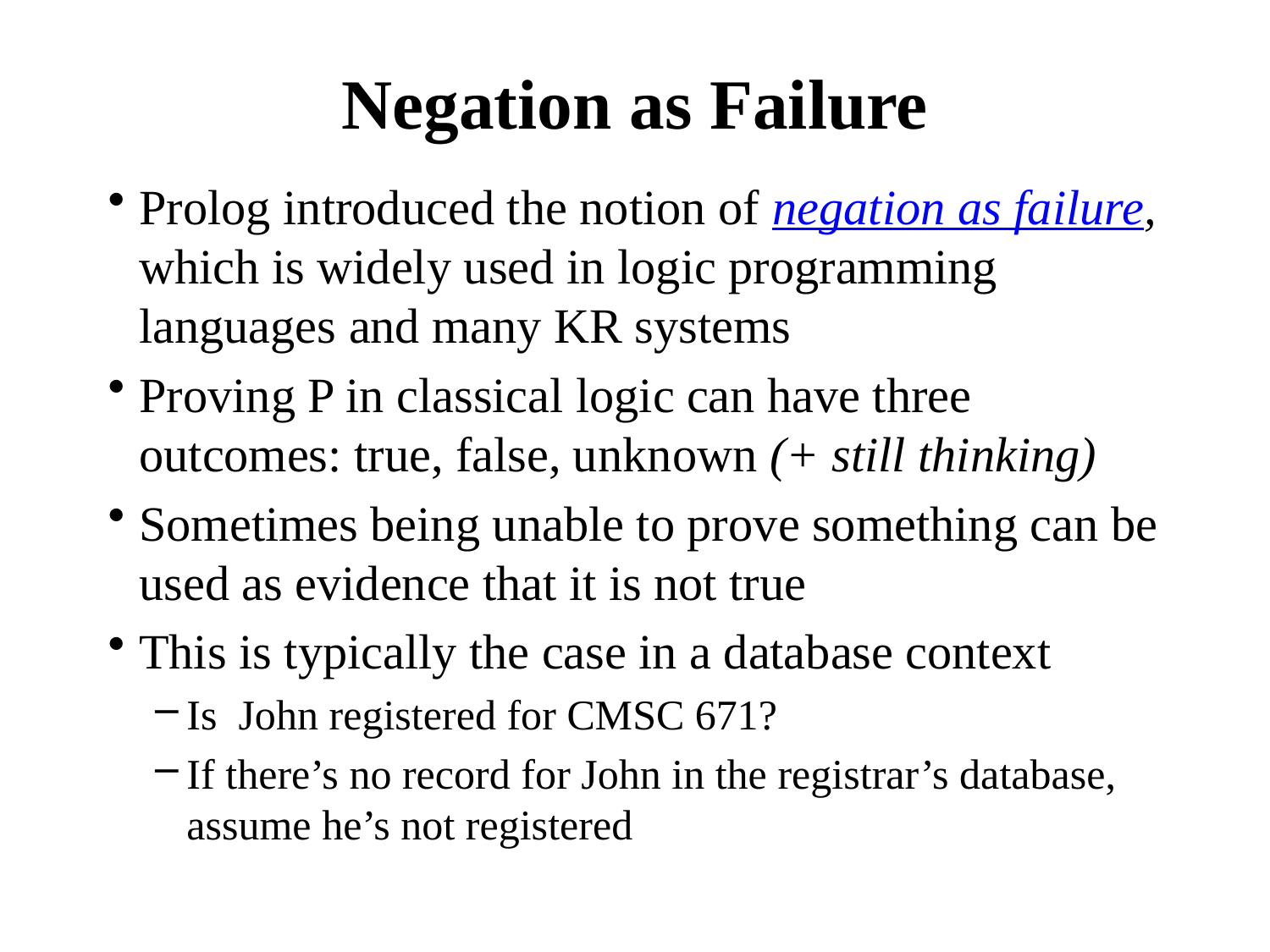

# Negation as Failure
Prolog introduced the notion of negation as failure, which is widely used in logic programming languages and many KR systems
Proving P in classical logic can have three outcomes: true, false, unknown (+ still thinking)
Sometimes being unable to prove something can be used as evidence that it is not true
This is typically the case in a database context
Is  John registered for CMSC 671?
If there’s no record for John in the registrar’s database, assume he’s not registered